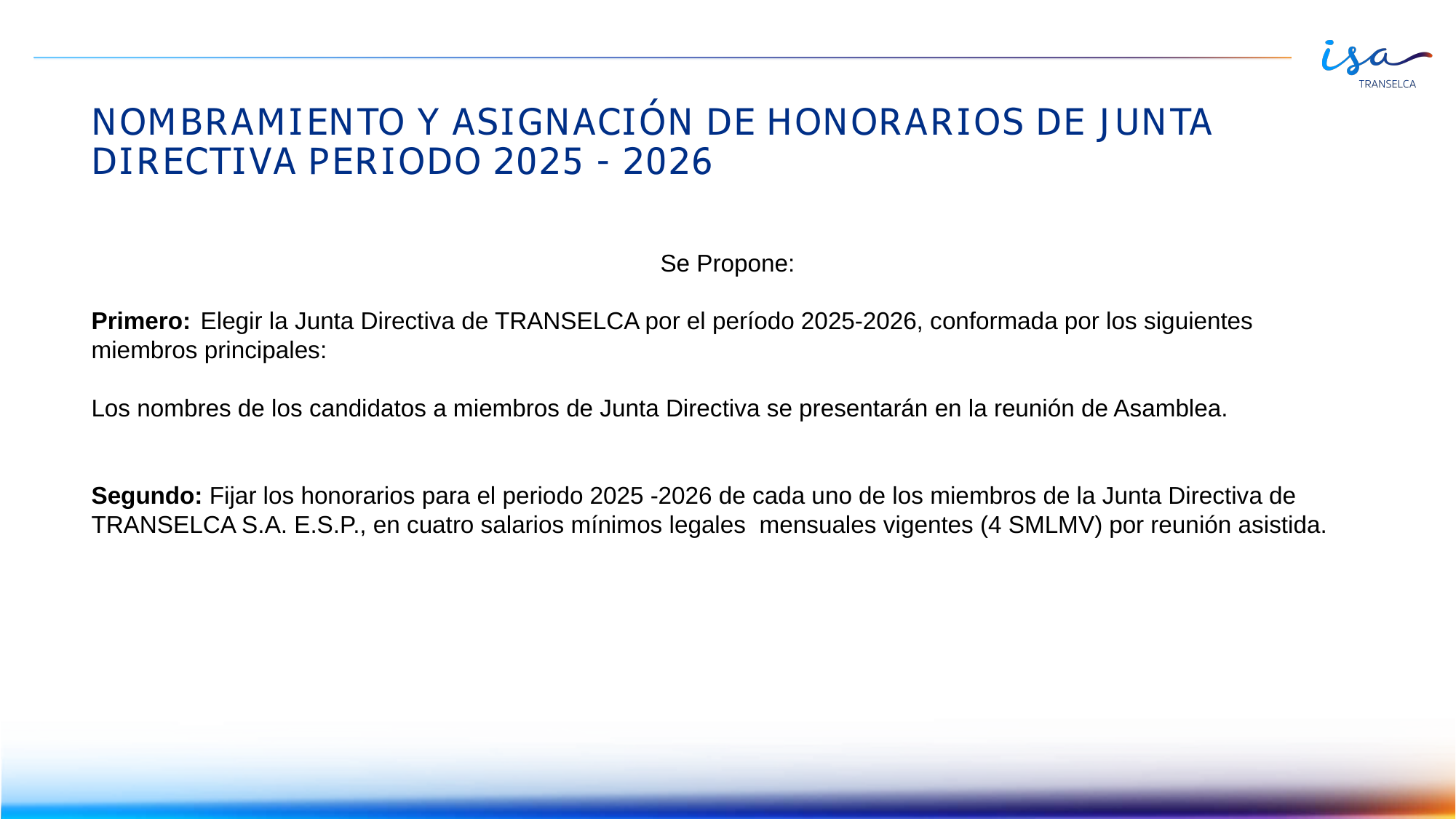

# NOMBRAMIENTO Y ASIGNACIÓN DE HONORARIOS DE JUNTA DIRECTIVA PERIODO 2025 - 2026

Se Propone:

Primero:	Elegir la Junta Directiva de TRANSELCA por el período 2025-2026, conformada por los siguientes miembros principales:

Los nombres de los candidatos a miembros de Junta Directiva se presentarán en la reunión de Asamblea.

Segundo: Fijar los honorarios para el periodo 2025 -2026 de cada uno de los miembros de la Junta Directiva de TRANSELCA S.A. E.S.P., en cuatro salarios mínimos legales  mensuales vigentes (4 SMLMV) por reunión asistida.